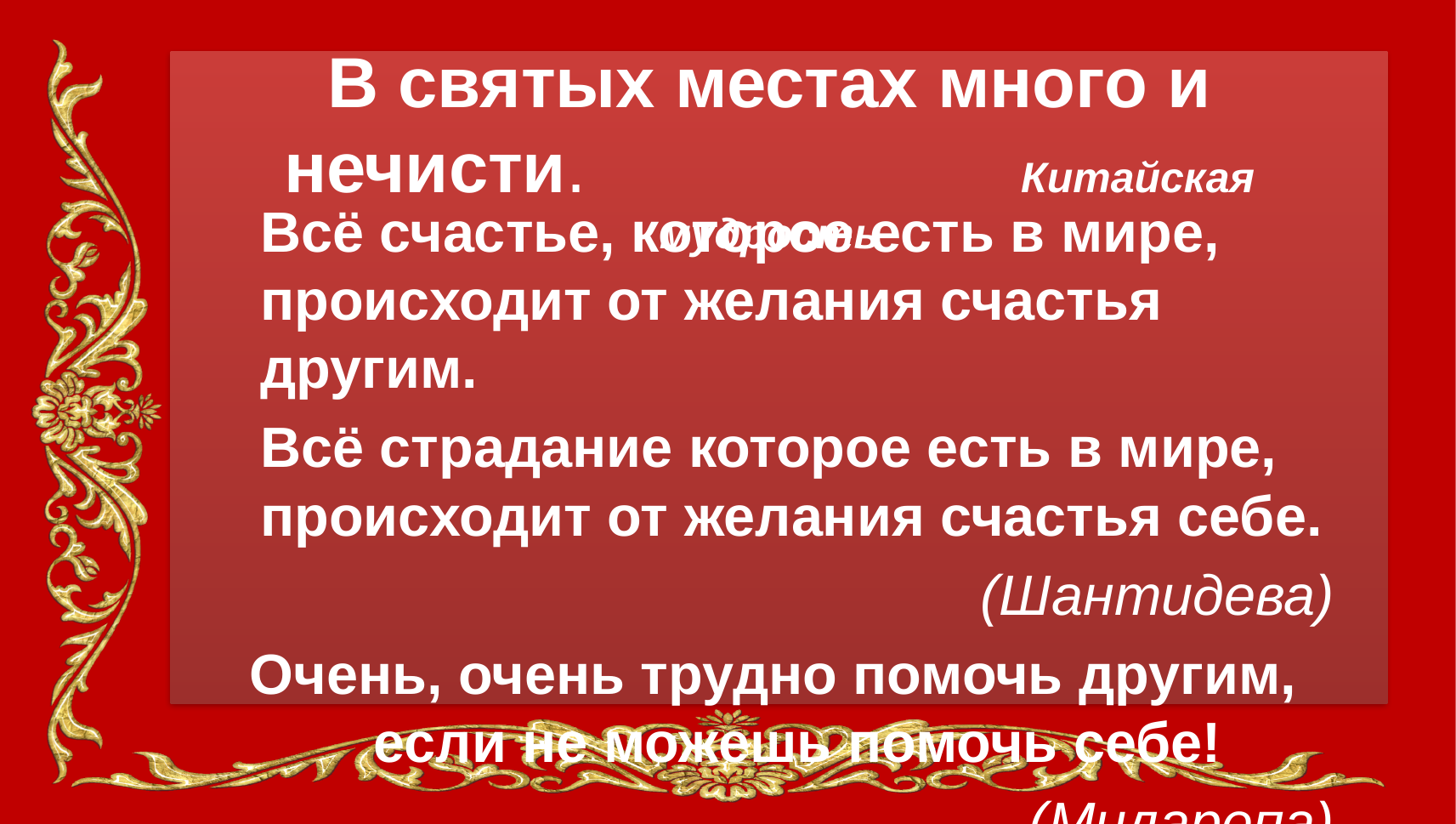

В святых местах много и нечисти.                      Китайская мудрость
	Всё счастье, которое есть в мире, происходит от желания счастья другим.
	Всё страдание которое есть в мире, происходит от желания счастья себе.
(Шантидева)
Очень, очень трудно помочь другим, если не можешь помочь себе!
(Миларепа)